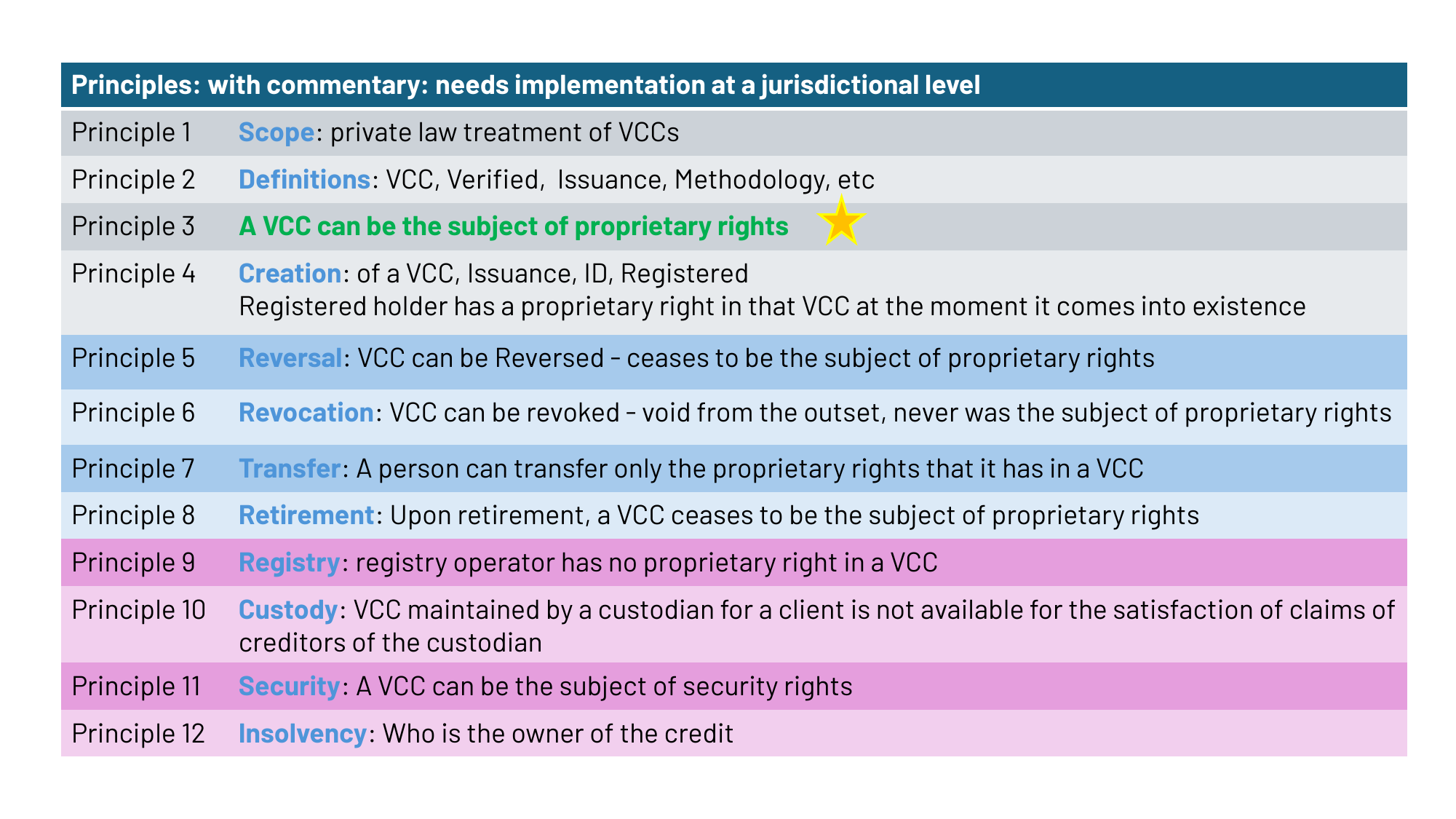

| Principles: with commentary: needs implementation at a jurisdictional level |  |
| --- | --- |
| Principle 1 | Scope: private law treatment of VCCs |
| Principle 2 | Definitions: VCC, Verified, Issuance, Methodology, etc |
| Principle 3 | A VCC can be the subject of proprietary rights |
| Principle 4 | Creation: of a VCC, Issuance, ID, Registered Registered holder has a proprietary right in that VCC at the moment it comes into existence |
| Principle 5 | Reversal: VCC can be Reversed - ceases to be the subject of proprietary rights |
| Principle 6 | Revocation: VCC can be revoked - void from the outset, never was the subject of proprietary rights |
| Principle 7 | Transfer: A person can transfer only the proprietary rights that it has in a VCC |
| Principle 8 | Retirement: Upon retirement, a VCC ceases to be the subject of proprietary rights |
| Principle 9 | Registry: registry operator has no proprietary right in a VCC |
| Principle 10 | Custody: VCC maintained by a custodian for a client is not available for the satisfaction of claims of creditors of the custodian |
| Principle 11 | Security: A VCC can be the subject of security rights |
| Principle 12 | Insolvency: Who is the owner of the credit |